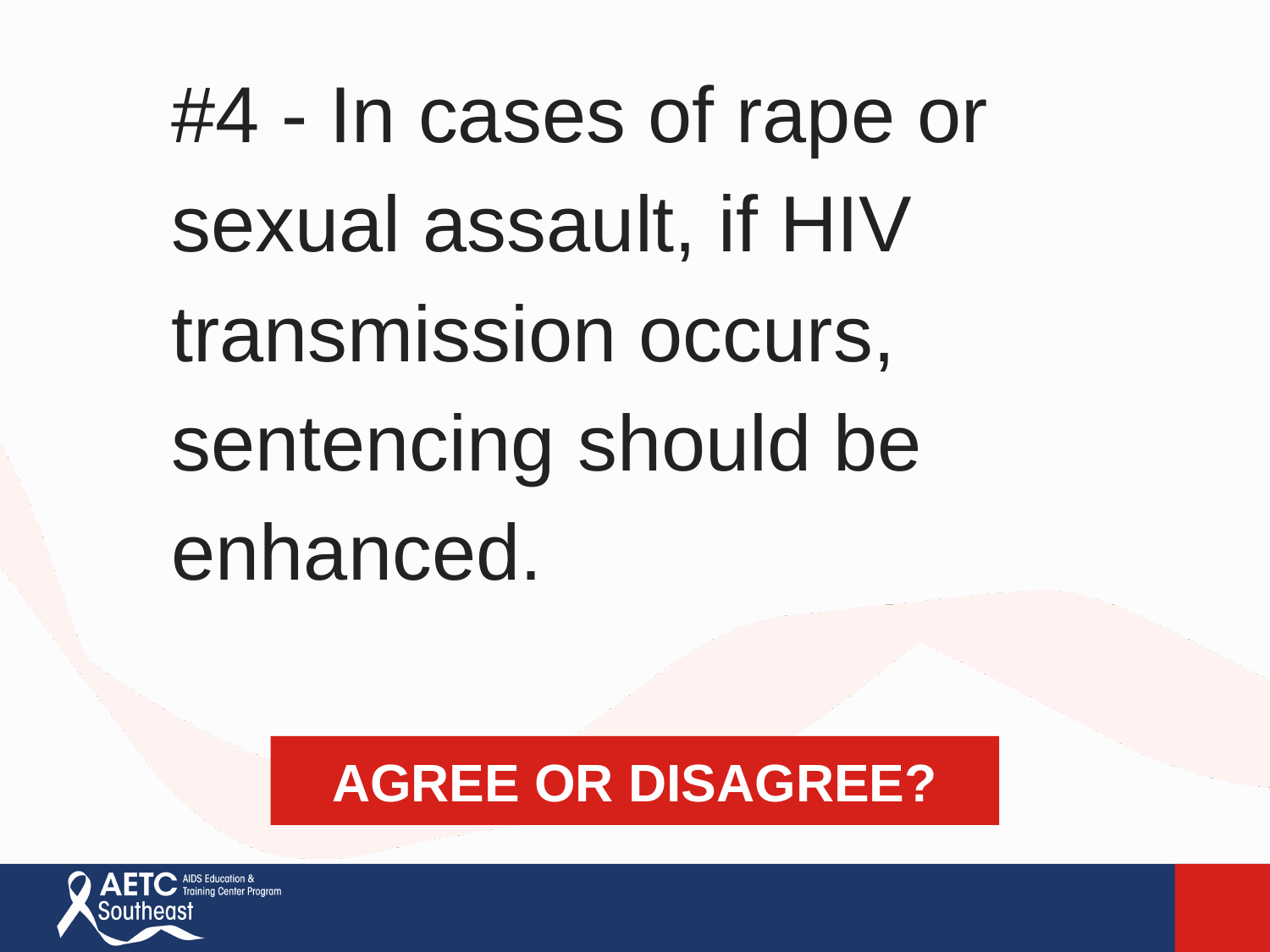

#4 - In cases of rape or sexual assault, if HIV transmission occurs, sentencing should be enhanced.

AGREE OR DISAGREE?